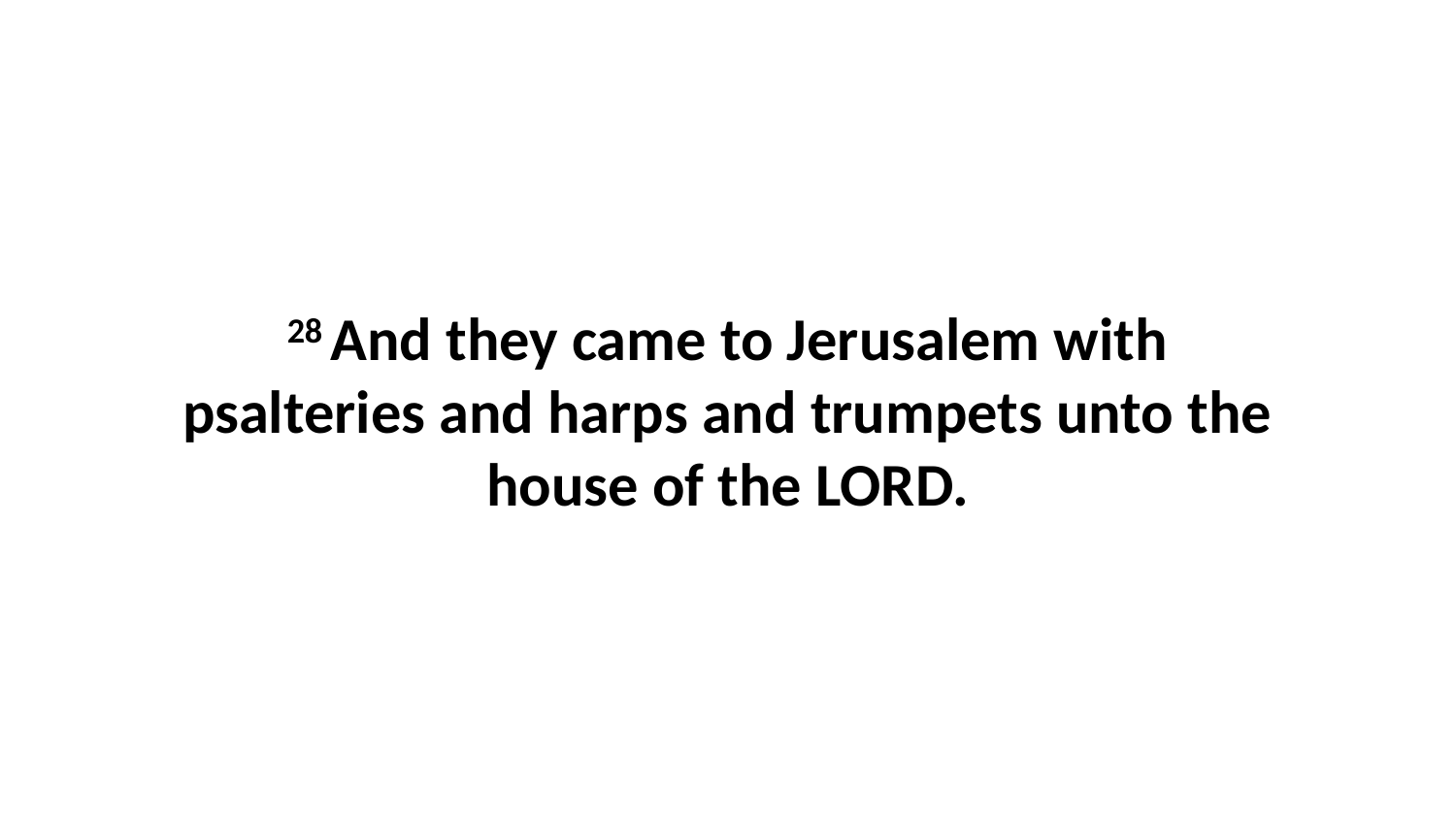

28 And they came to Jerusalem with psalteries and harps and trumpets unto the house of the LORD.